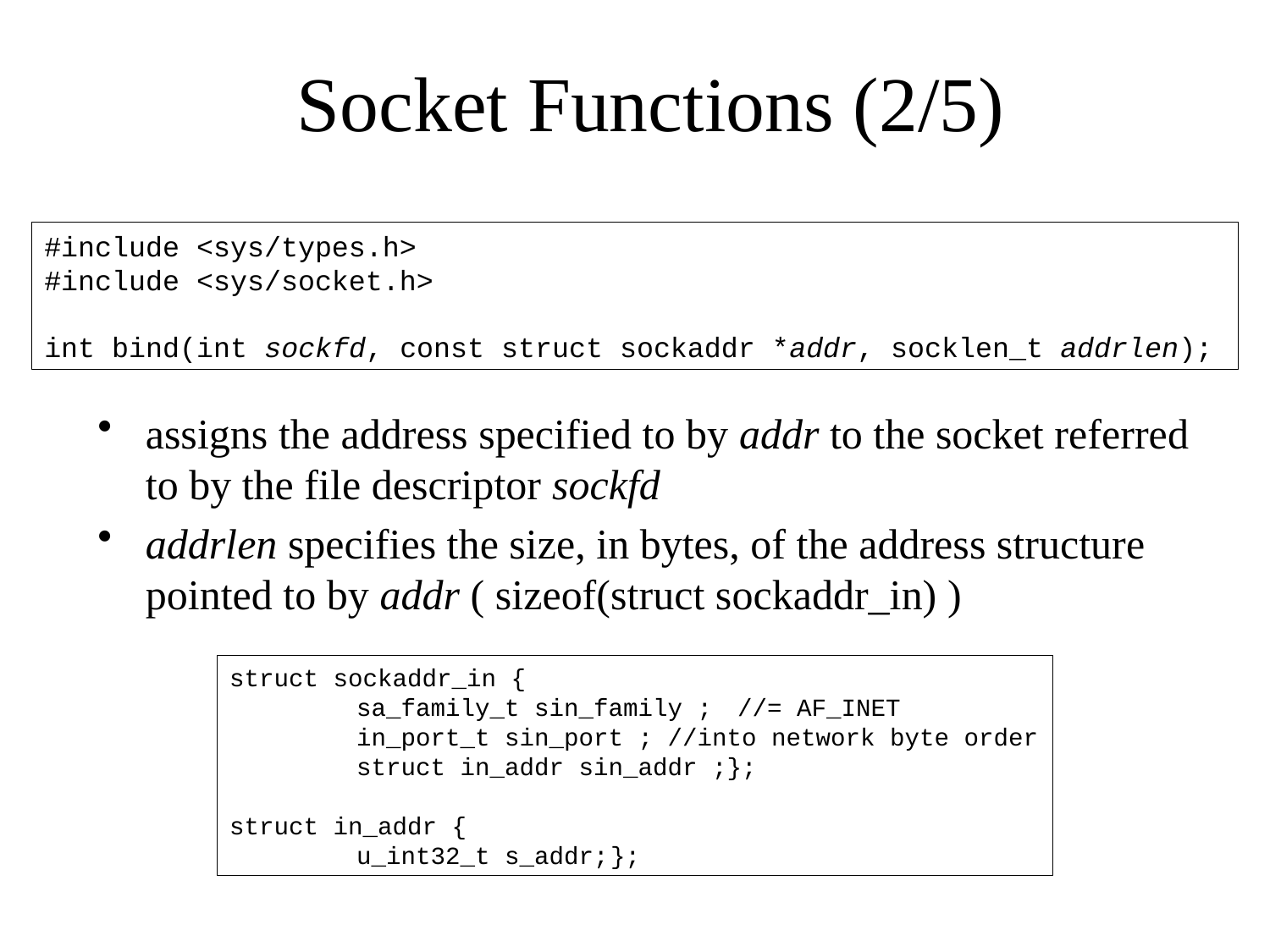

# Socket Functions (2/5)
#include <sys/types.h>
#include <sys/socket.h>

int bind(int sockfd, const struct sockaddr *addr, socklen_t addrlen);

assigns the address specified to by addr to the socket referred to by the file descriptor sockfd
addrlen specifies the size, in bytes, of the address structure pointed to by addr ( sizeof(struct sockaddr_in) )

struct sockaddr_in {
	sa_family_t sin_family ; 	//= AF_INET
	in_port_t sin_port ; //into network byte order
	struct in_addr sin_addr ;};

struct in_addr {
	u_int32_t s_addr;	};